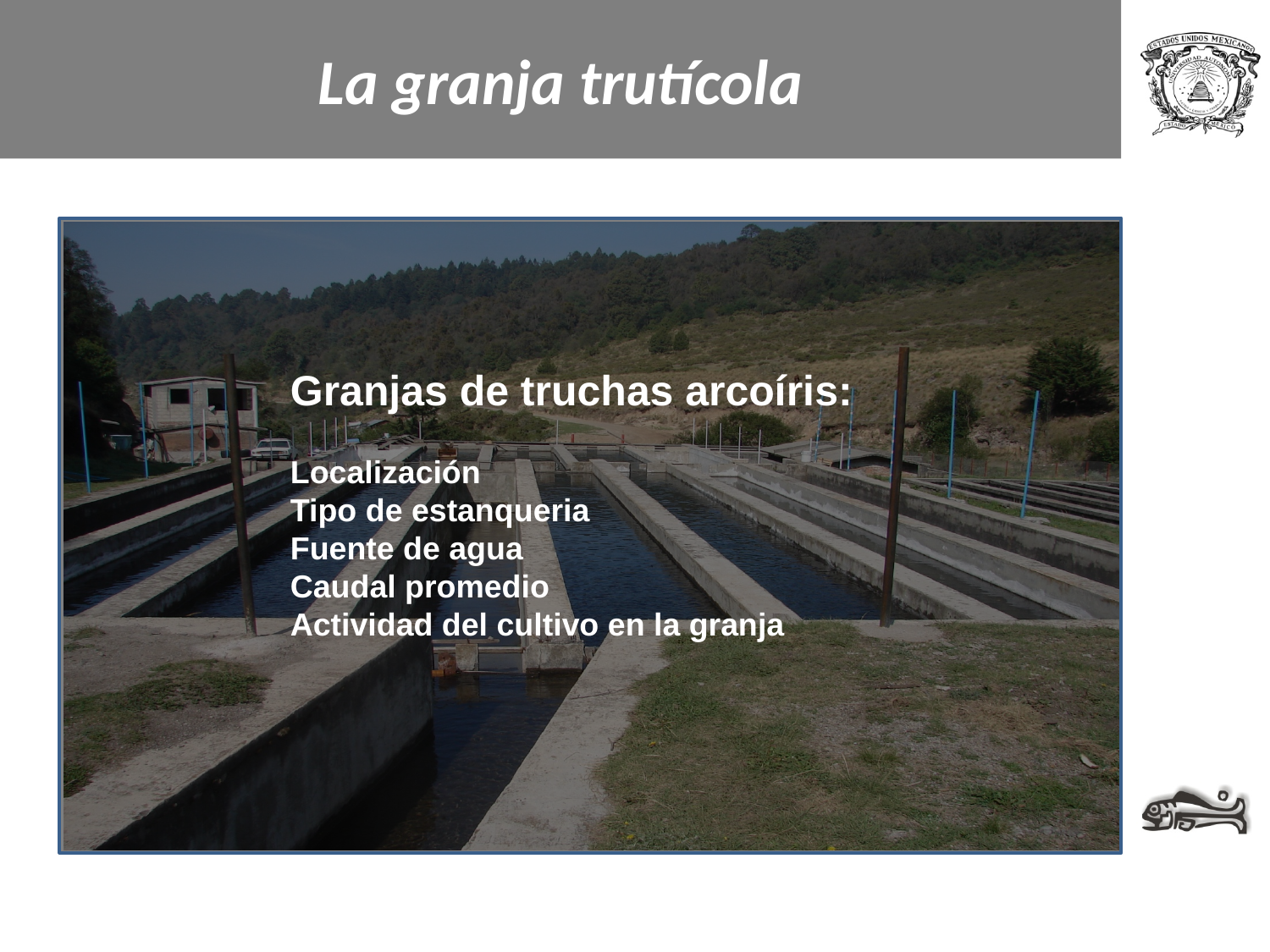

# La granja trutícola

Granjas de truchas arcoíris:

Localización
Tipo de estanqueria
Fuente de agua
Caudal promedio
Actividad del cultivo en la granja